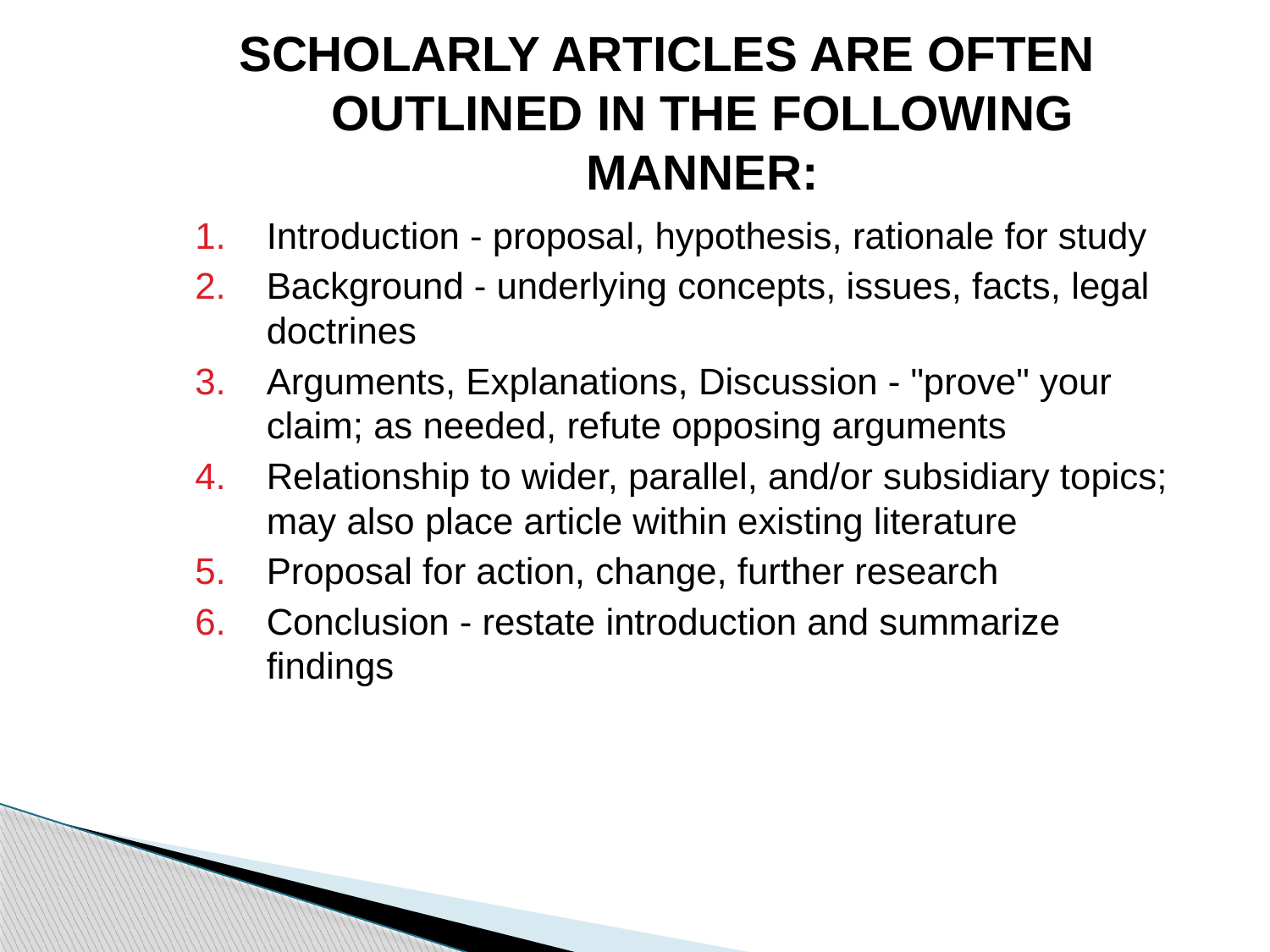

# SCHOLARLY ARTICLES ARE OFTEN OUTLINED IN THE FOLLOWING MANNER:
Introduction - proposal, hypothesis, rationale for study
Background - underlying concepts, issues, facts, legal doctrines
Arguments, Explanations, Discussion - "prove" your claim; as needed, refute opposing arguments
Relationship to wider, parallel, and/or subsidiary topics; may also place article within existing literature
Proposal for action, change, further research
Conclusion - restate introduction and summarize findings